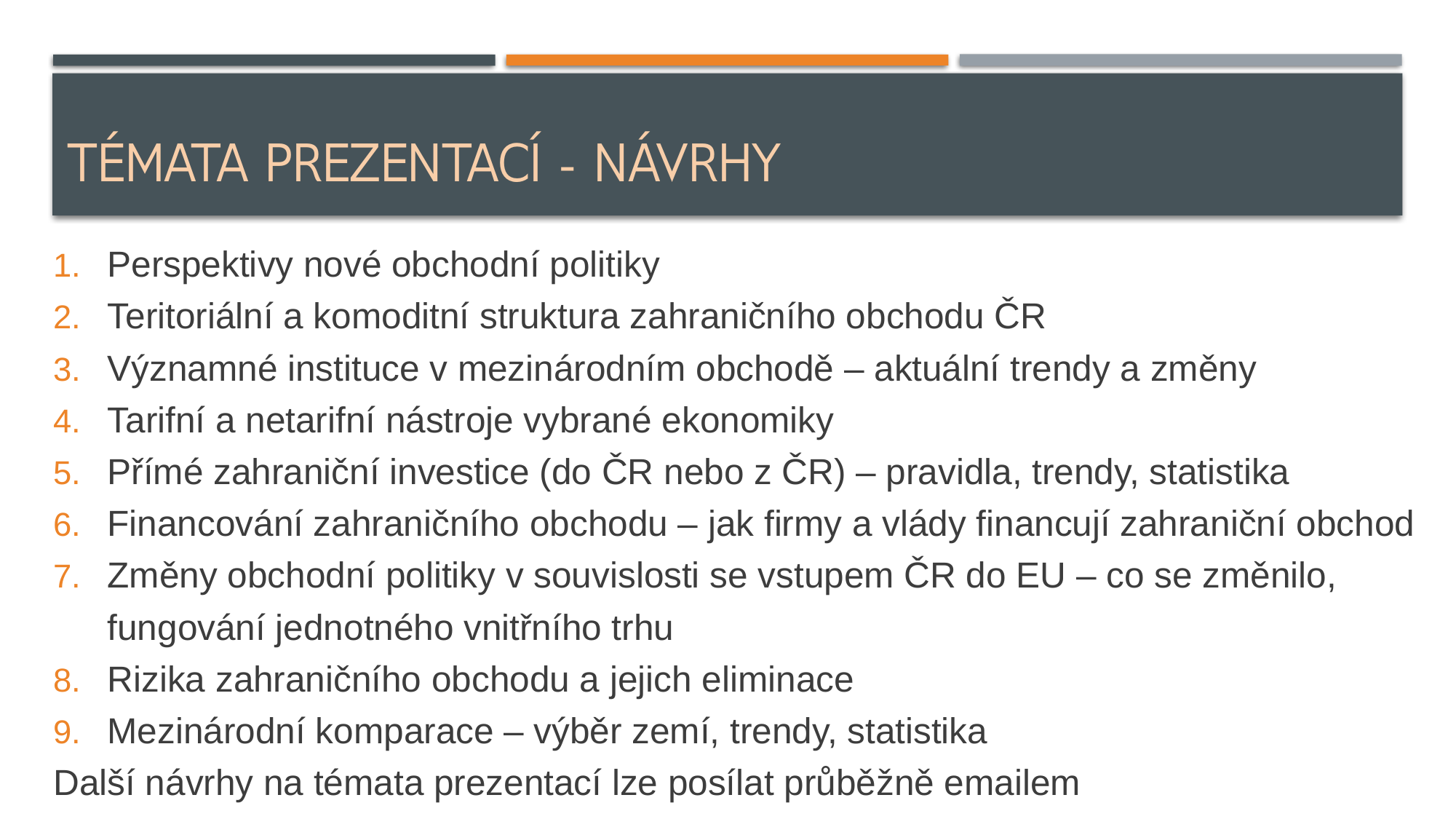

# Témata PrezentacÍ - návrhy
Perspektivy nové obchodní politiky
Teritoriální a komoditní struktura zahraničního obchodu ČR
Významné instituce v mezinárodním obchodě – aktuální trendy a změny
Tarifní a netarifní nástroje vybrané ekonomiky
Přímé zahraniční investice (do ČR nebo z ČR) – pravidla, trendy, statistika
Financování zahraničního obchodu – jak firmy a vlády financují zahraniční obchod
Změny obchodní politiky v souvislosti se vstupem ČR do EU – co se změnilo, fungování jednotného vnitřního trhu
Rizika zahraničního obchodu a jejich eliminace
Mezinárodní komparace – výběr zemí, trendy, statistika
Další návrhy na témata prezentací lze posílat průběžně emailem